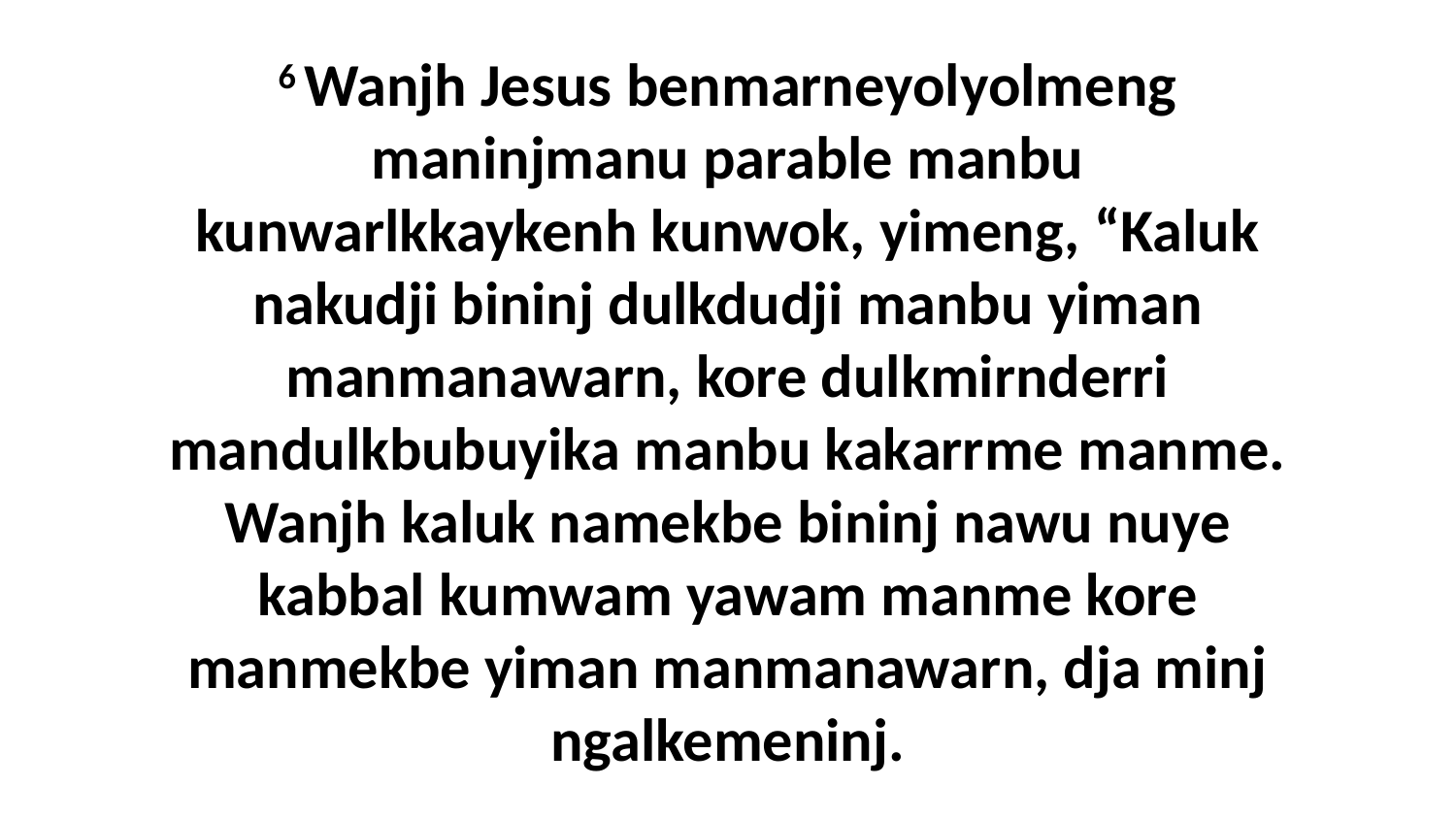

6 Wanjh Jesus benmarneyolyolmeng maninjmanu parable manbu kunwarlkkaykenh kunwok, yimeng, “Kaluk nakudji bininj dulkdudji manbu yiman manmanawarn, kore dulkmirnderri mandulkbubuyika manbu kakarrme manme. Wanjh kaluk namekbe bininj nawu nuye kabbal kumwam yawam manme kore manmekbe yiman manmanawarn, dja minj ngalkemeninj.